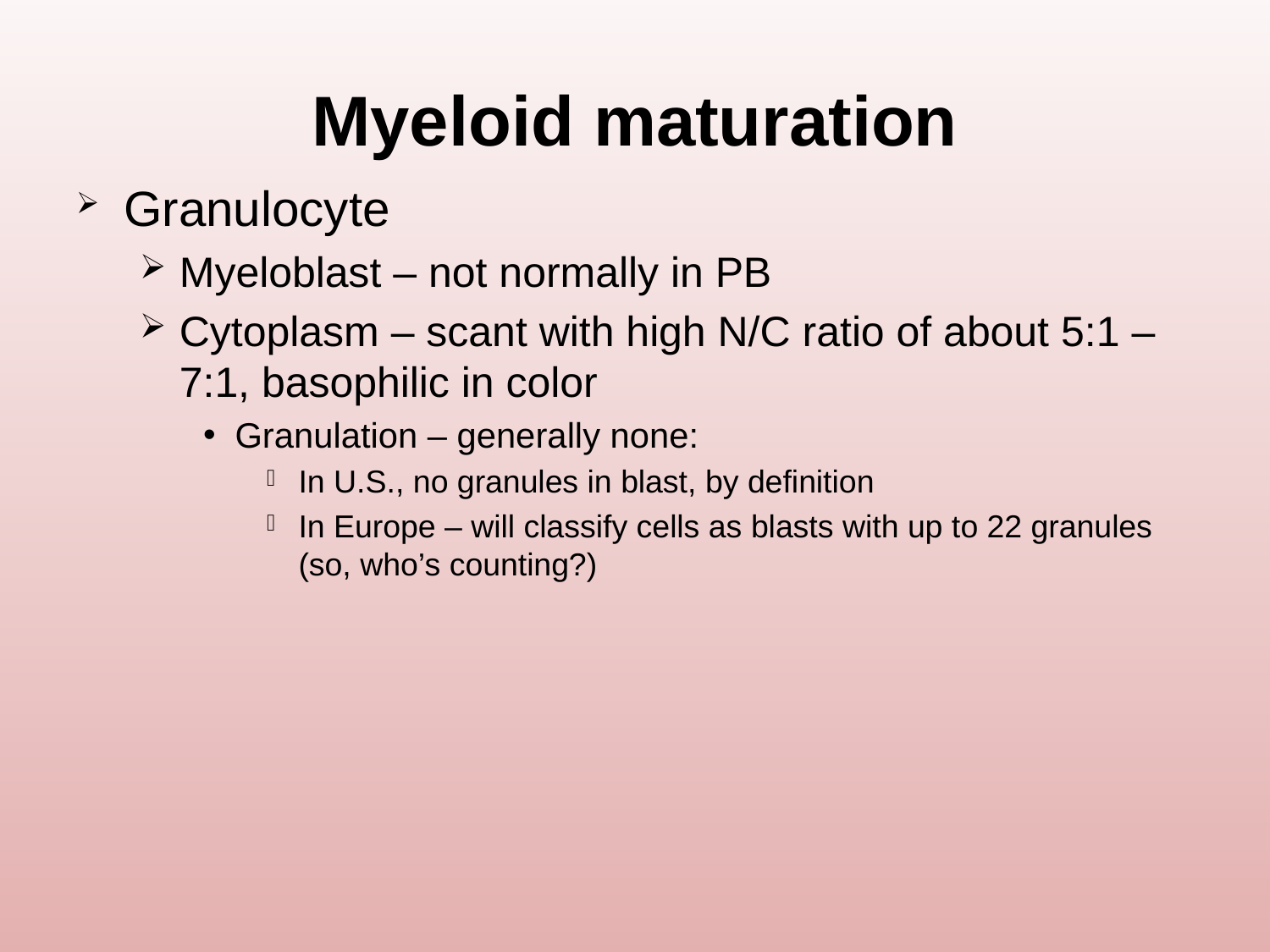

# Myeloid maturation
Granulocyte
Myeloblast – not normally in PB
Cytoplasm – scant with high N/C ratio of about 5:1 – 7:1, basophilic in color
Granulation – generally none:
In U.S., no granules in blast, by definition
In Europe – will classify cells as blasts with up to 22 granules (so, who’s counting?)